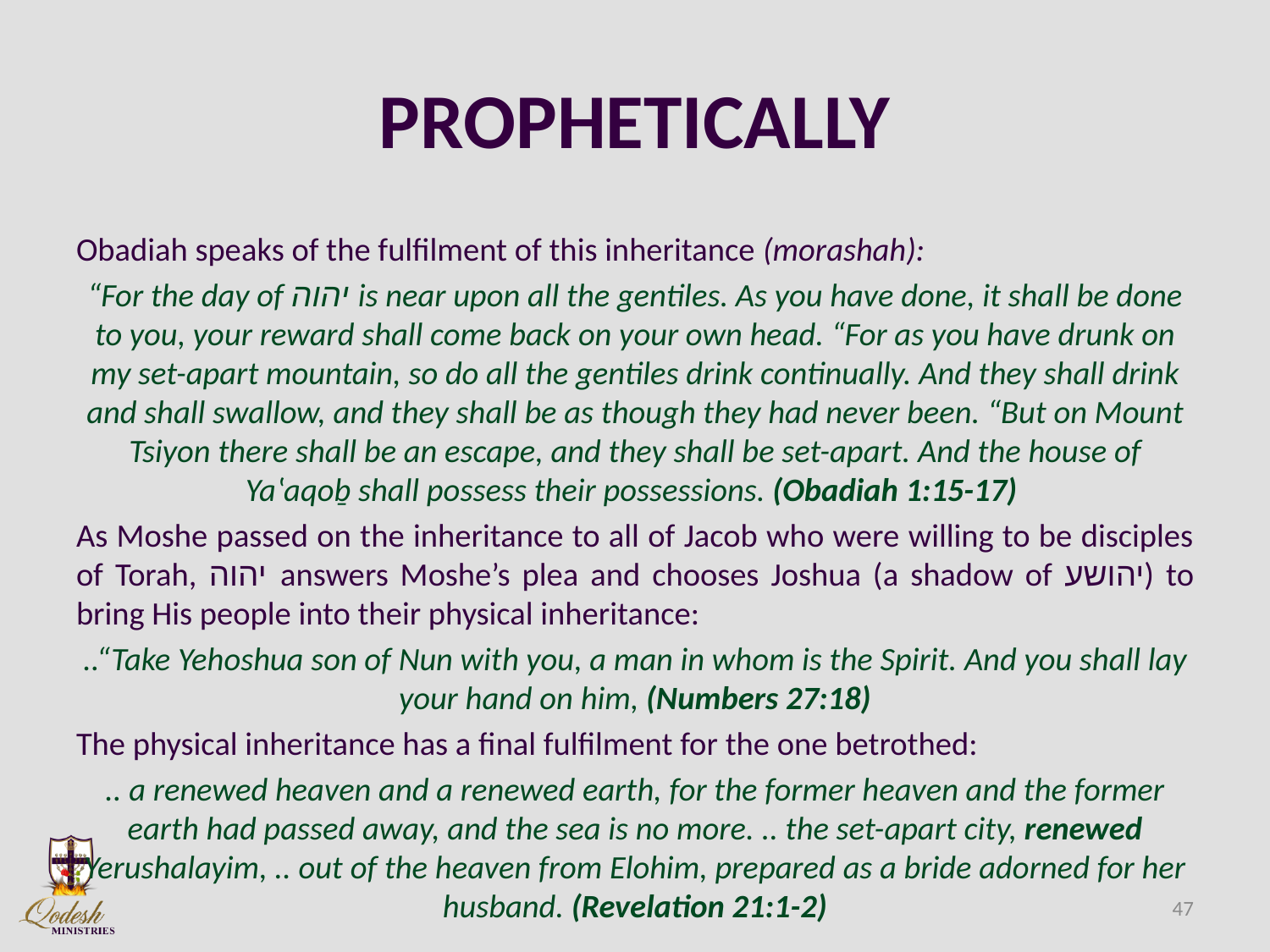

# PROPHETICALLY
Obadiah speaks of the fulfilment of this inheritance (morashah):
“For the day of יהוה is near upon all the gentiles. As you have done, it shall be done to you, your reward shall come back on your own head. “For as you have drunk on my set-apart mountain, so do all the gentiles drink continually. And they shall drink and shall swallow, and they shall be as though they had never been. “But on Mount Tsiyon there shall be an escape, and they shall be set-apart. And the house of Yaʽaqoḇ shall possess their possessions. (Obadiah 1:15-17)
As Moshe passed on the inheritance to all of Jacob who were willing to be disciples of Torah, יהוה answers Moshe’s plea and chooses Joshua (a shadow of יהושע) to bring His people into their physical inheritance:
..“Take Yehoshua son of Nun with you, a man in whom is the Spirit. And you shall lay your hand on him, (Numbers 27:18)
The physical inheritance has a final fulfilment for the one betrothed:
.. a renewed heaven and a renewed earth, for the former heaven and the former earth had passed away, and the sea is no more. .. the set-apart city, renewed Yerushalayim, .. out of the heaven from Elohim, prepared as a bride adorned for her husband. (Revelation 21:1-2)

47